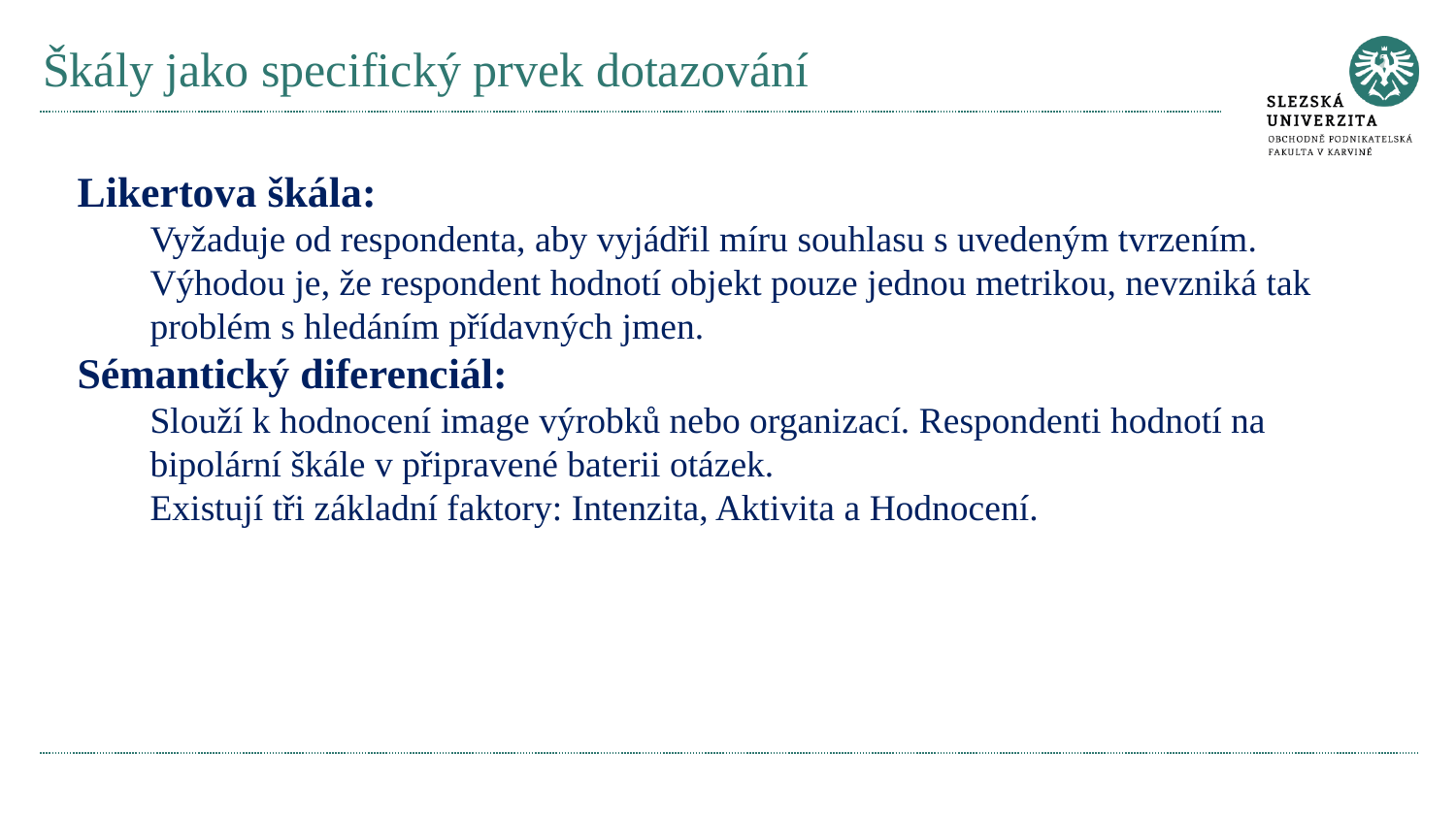

# Škály jako specifický prvek dotazování
Likertova škála:
Vyžaduje od respondenta, aby vyjádřil míru souhlasu s uvedeným tvrzením.
Výhodou je, že respondent hodnotí objekt pouze jednou metrikou, nevzniká tak problém s hledáním přídavných jmen.
Sémantický diferenciál:
Slouží k hodnocení image výrobků nebo organizací. Respondenti hodnotí na bipolární škále v připravené baterii otázek.
Existují tři základní faktory: Intenzita, Aktivita a Hodnocení.